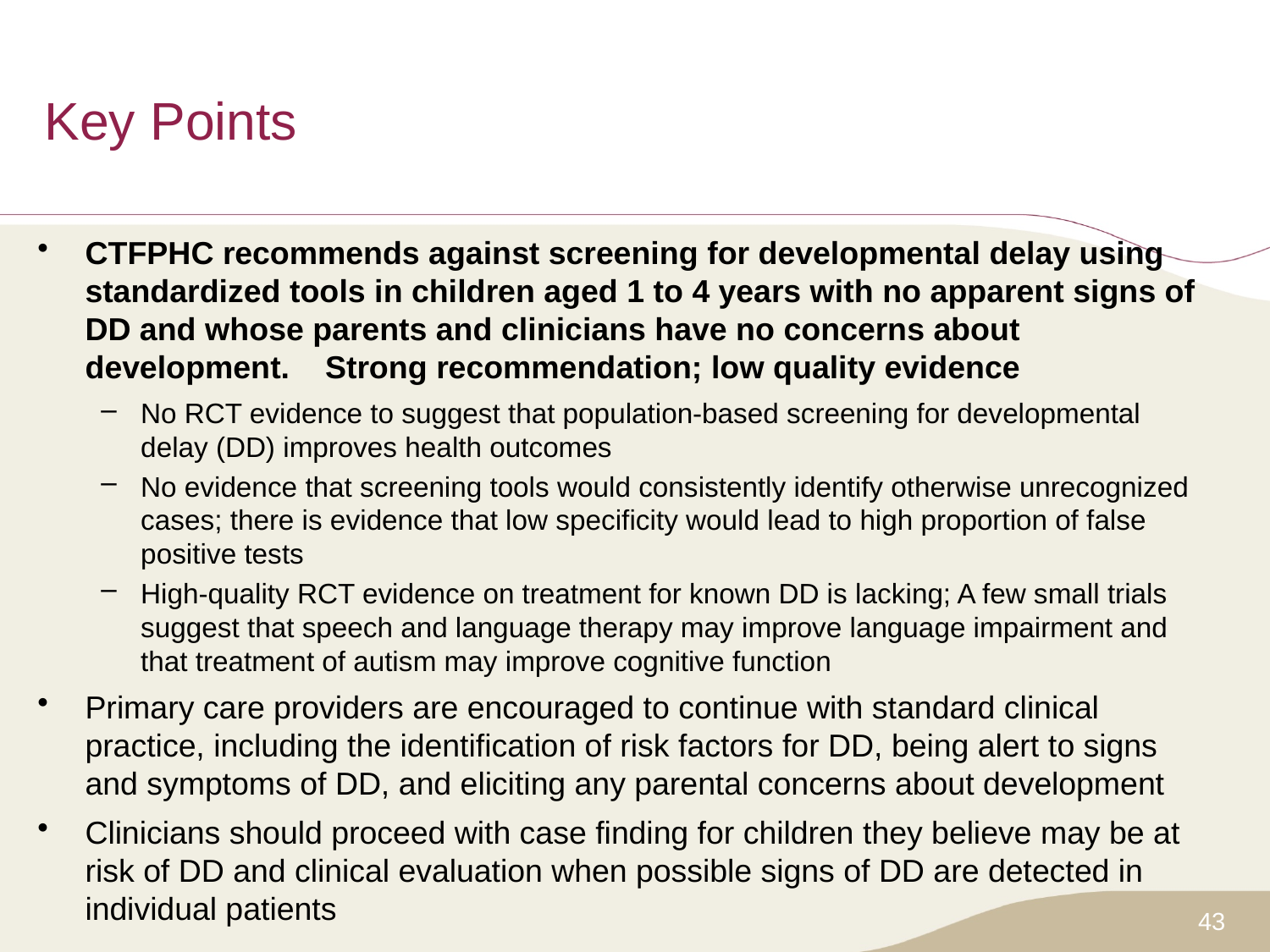

# Key Points
CTFPHC recommends against screening for developmental delay using standardized tools in children aged 1 to 4 years with no apparent signs of DD and whose parents and clinicians have no concerns about development.    Strong recommendation; low quality evidence
No RCT evidence to suggest that population-based screening for developmental delay (DD) improves health outcomes
No evidence that screening tools would consistently identify otherwise unrecognized cases; there is evidence that low specificity would lead to high proportion of false positive tests
High-quality RCT evidence on treatment for known DD is lacking; A few small trials suggest that speech and language therapy may improve language impairment and that treatment of autism may improve cognitive function
Primary care providers are encouraged to continue with standard clinical practice, including the identification of risk factors for DD, being alert to signs and symptoms of DD, and eliciting any parental concerns about development
Clinicians should proceed with case finding for children they believe may be at risk of DD and clinical evaluation when possible signs of DD are detected in individual patients

43